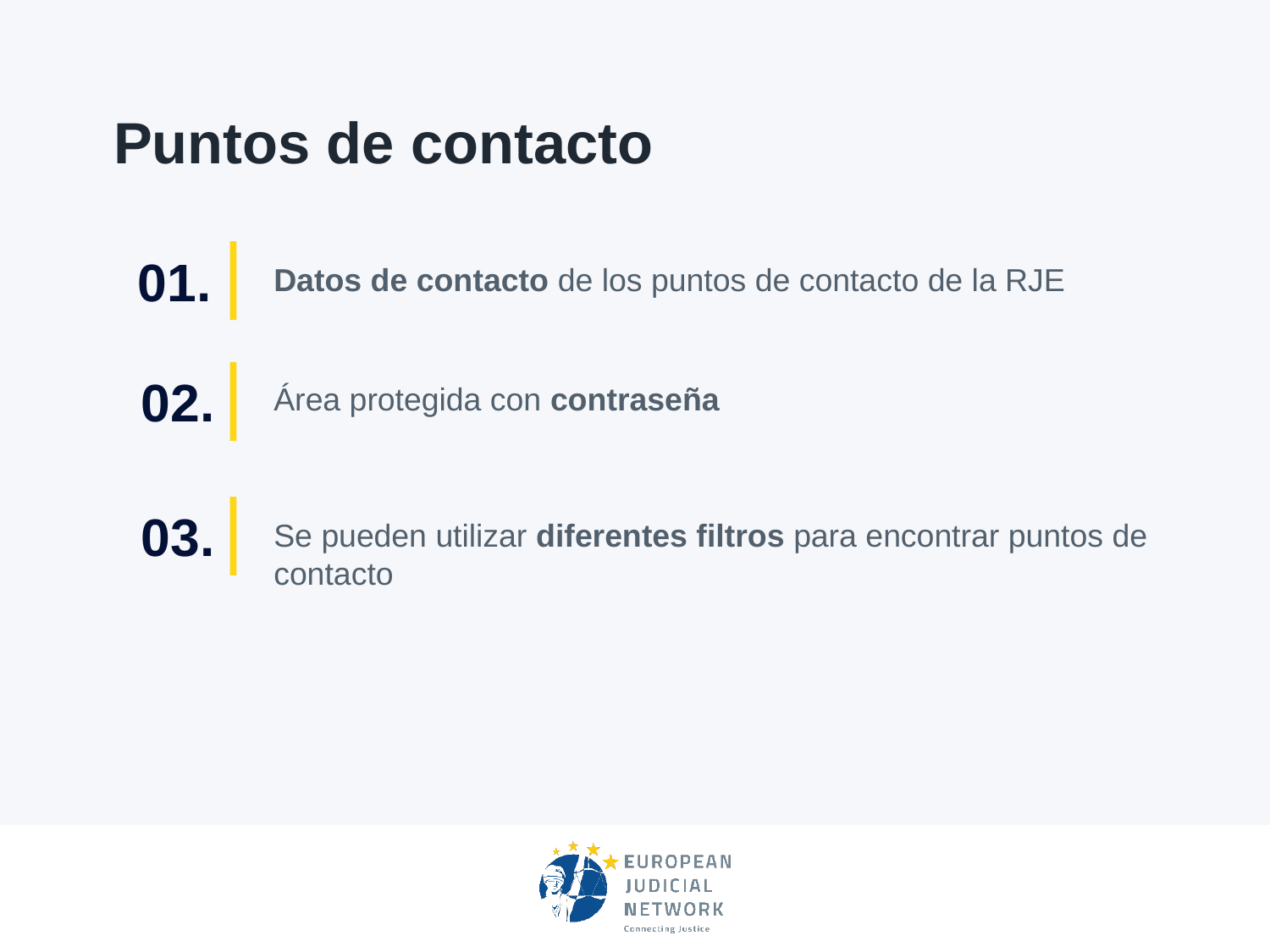

# Puntos de contacto

01.
Datos de contacto de los puntos de contacto de la RJE

02.
Área protegida con contraseña

03.
Se pueden utilizar diferentes filtros para encontrar puntos de contacto
Fase principal
texto ficticio de la impresión
De la impresión y
la redacción